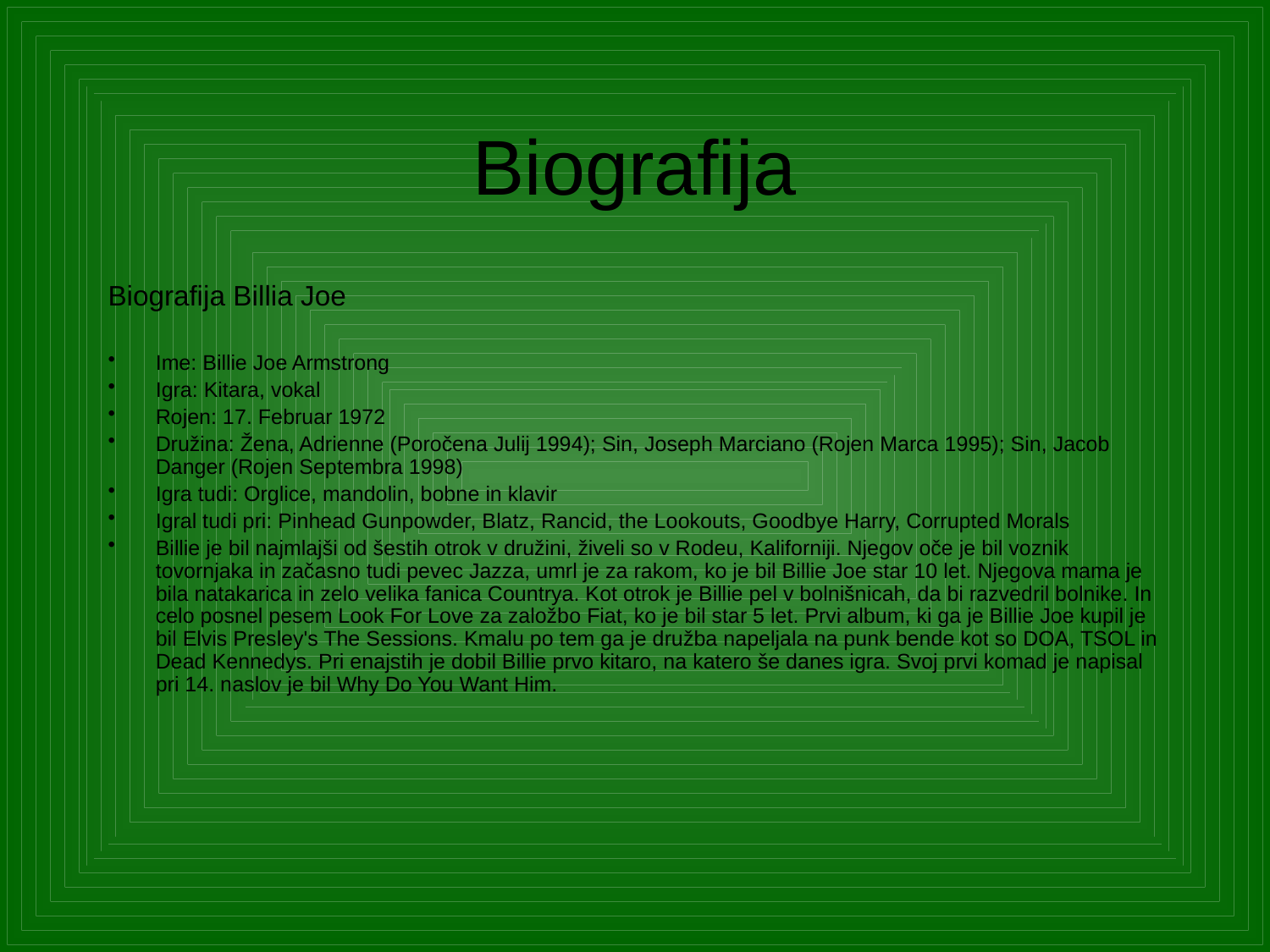

# Biografija
Biografija Billia Joe

Ime: Billie Joe Armstrong
Igra: Kitara, vokal
Rojen: 17. Februar 1972
Družina: Žena, Adrienne (Poročena Julij 1994); Sin, Joseph Marciano (Rojen Marca 1995); Sin, Jacob Danger (Rojen Septembra 1998)
Igra tudi: Orglice, mandolin, bobne in klavir
Igral tudi pri: Pinhead Gunpowder, Blatz, Rancid, the Lookouts, Goodbye Harry, Corrupted Morals
Billie je bil najmlajši od šestih otrok v družini, živeli so v Rodeu, Kaliforniji. Njegov oče je bil voznik tovornjaka in začasno tudi pevec Jazza, umrl je za rakom, ko je bil Billie Joe star 10 let. Njegova mama je bila natakarica in zelo velika fanica Countrya. Kot otrok je Billie pel v bolnišnicah, da bi razvedril bolnike. In celo posnel pesem Look For Love za založbo Fiat, ko je bil star 5 let. Prvi album, ki ga je Billie Joe kupil je bil Elvis Presley's The Sessions. Kmalu po tem ga je družba napeljala na punk bende kot so DOA, TSOL in Dead Kennedys. Pri enajstih je dobil Billie prvo kitaro, na katero še danes igra. Svoj prvi komad je napisal pri 14. naslov je bil Why Do You Want Him.